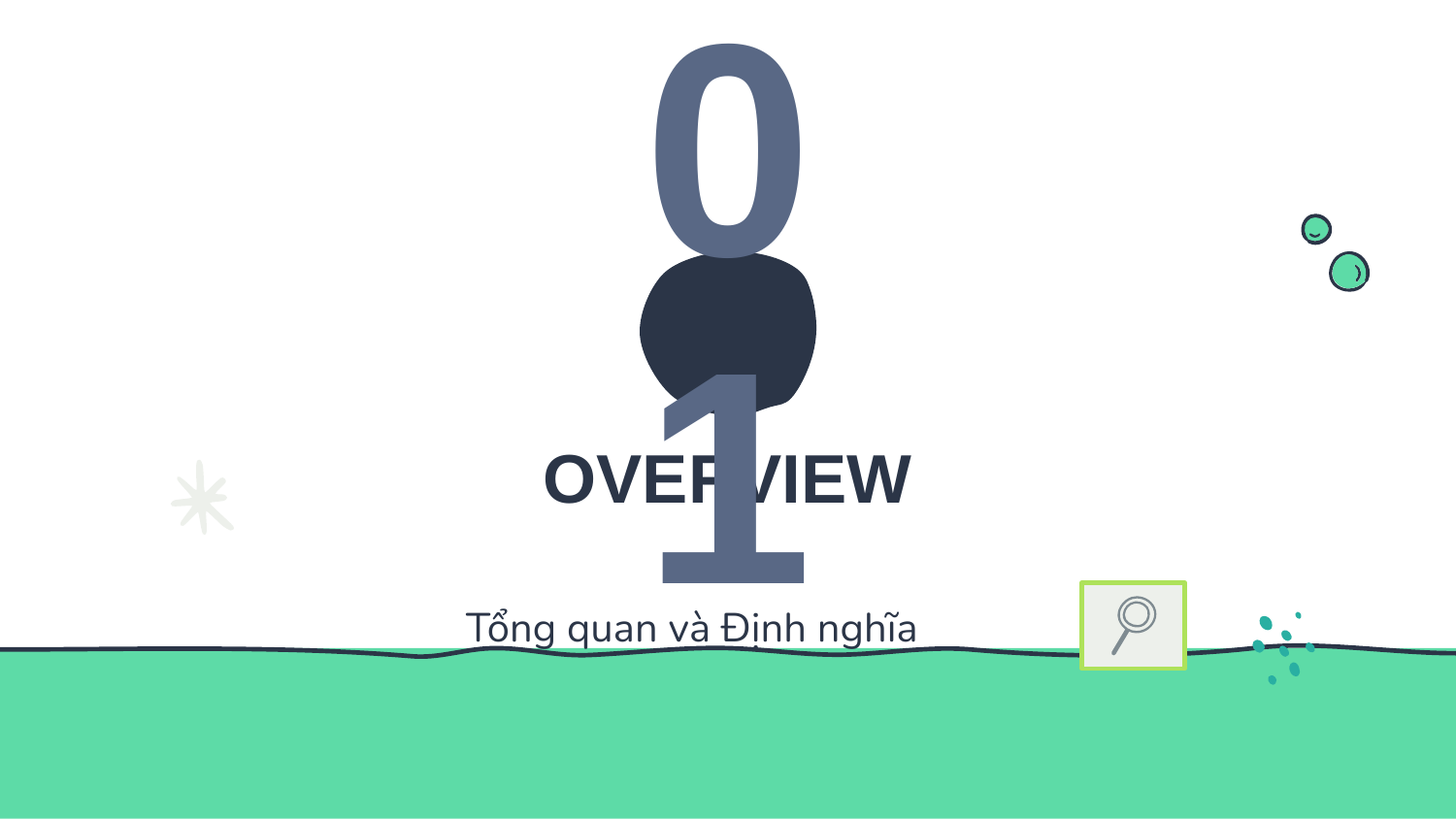

01
# OVERVIEW

   Tổng quan và Định nghĩa